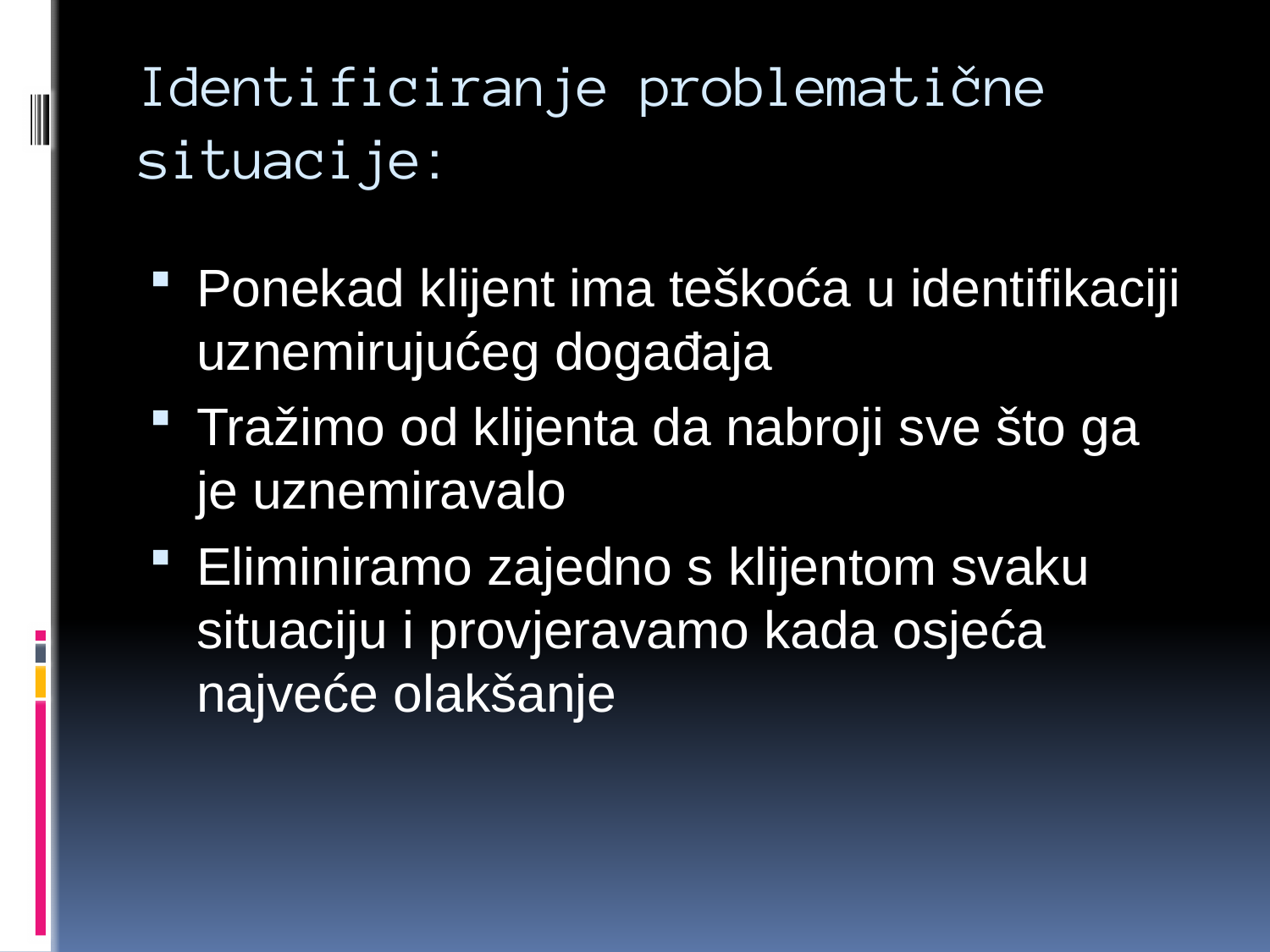

# Identificiranje problematične situacije:
Ponekad klijent ima teškoća u identifikaciji uznemirujućeg događaja
Tražimo od klijenta da nabroji sve što ga je uznemiravalo
Eliminiramo zajedno s klijentom svaku situaciju i provjeravamo kada osjeća najveće olakšanje